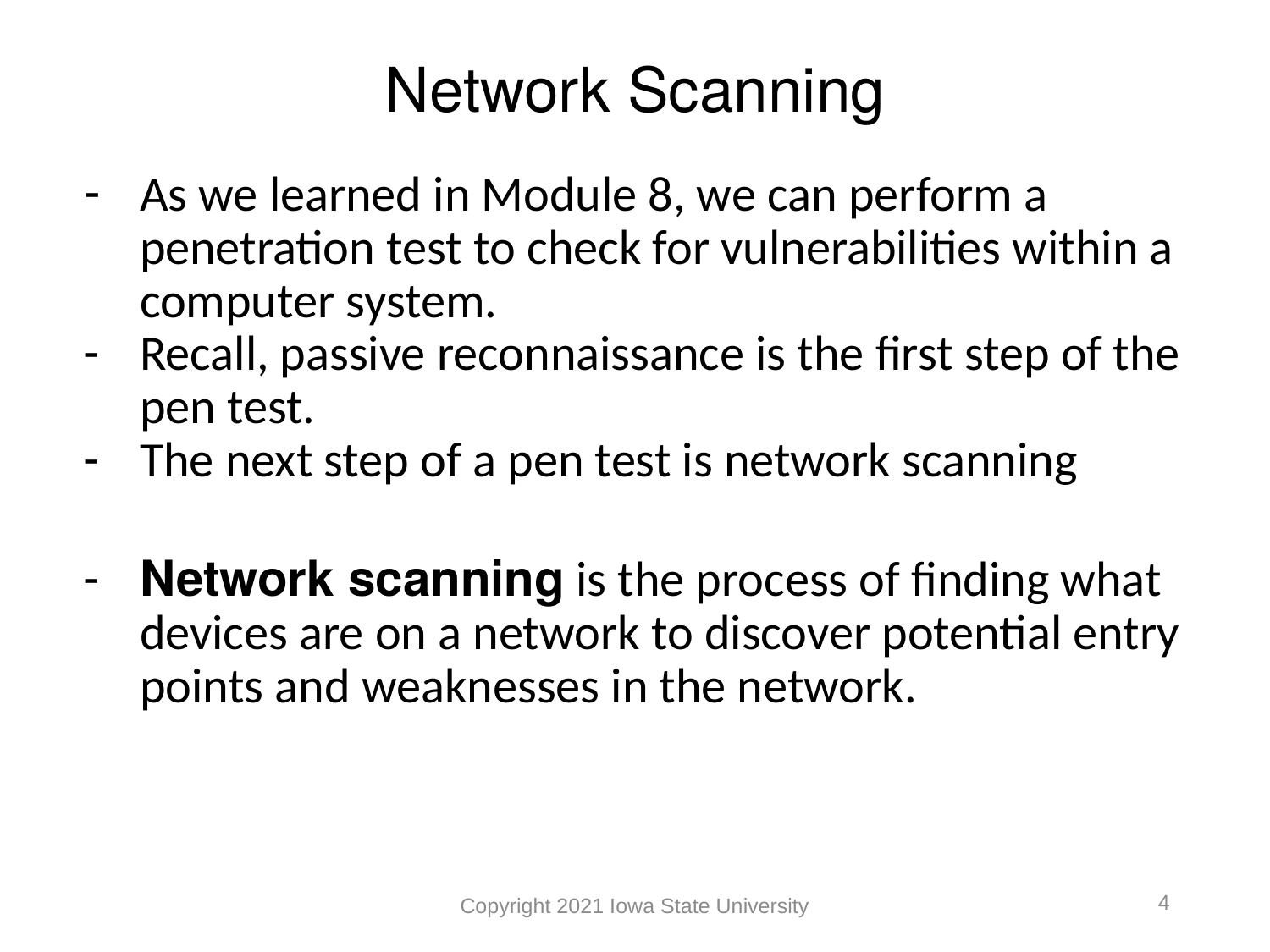

# Network Scanning
As we learned in Module 8, we can perform a penetration test to check for vulnerabilities within a computer system.
Recall, passive reconnaissance is the first step of the pen test.
The next step of a pen test is network scanning

Network scanning is the process of finding what devices are on a network to discover potential entry points and weaknesses in the network.

4
Copyright 2021 Iowa State University